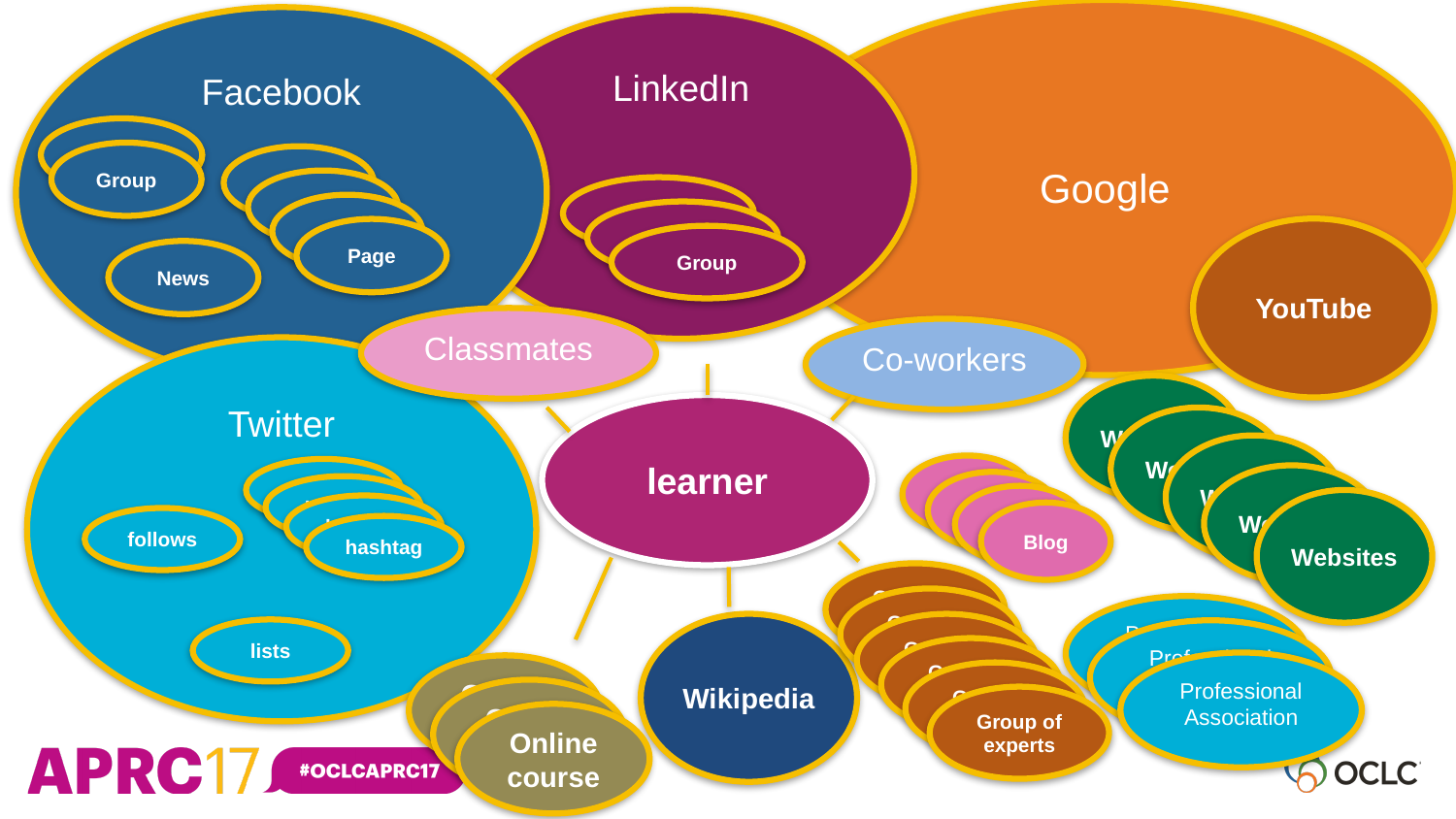

Google
Facebook
Group
LinkedIn
Group
Group
Page
Page
Page
Group
YouTube
Page
Group
News
Classmates
Co-workers
Twitter
follows
Websites
learner
Websites
Websites
Blog
Blog
Blog
Blog
hashtag
Websites
hashtag
Websites
hashtag
hashtag
Group of experts
Group of experts
Group of experts
Professional Association
Wikipedia
lists
Professional Association
Group of experts
Professional Association
Online course
Group of experts
Online course
Group of experts
Online course